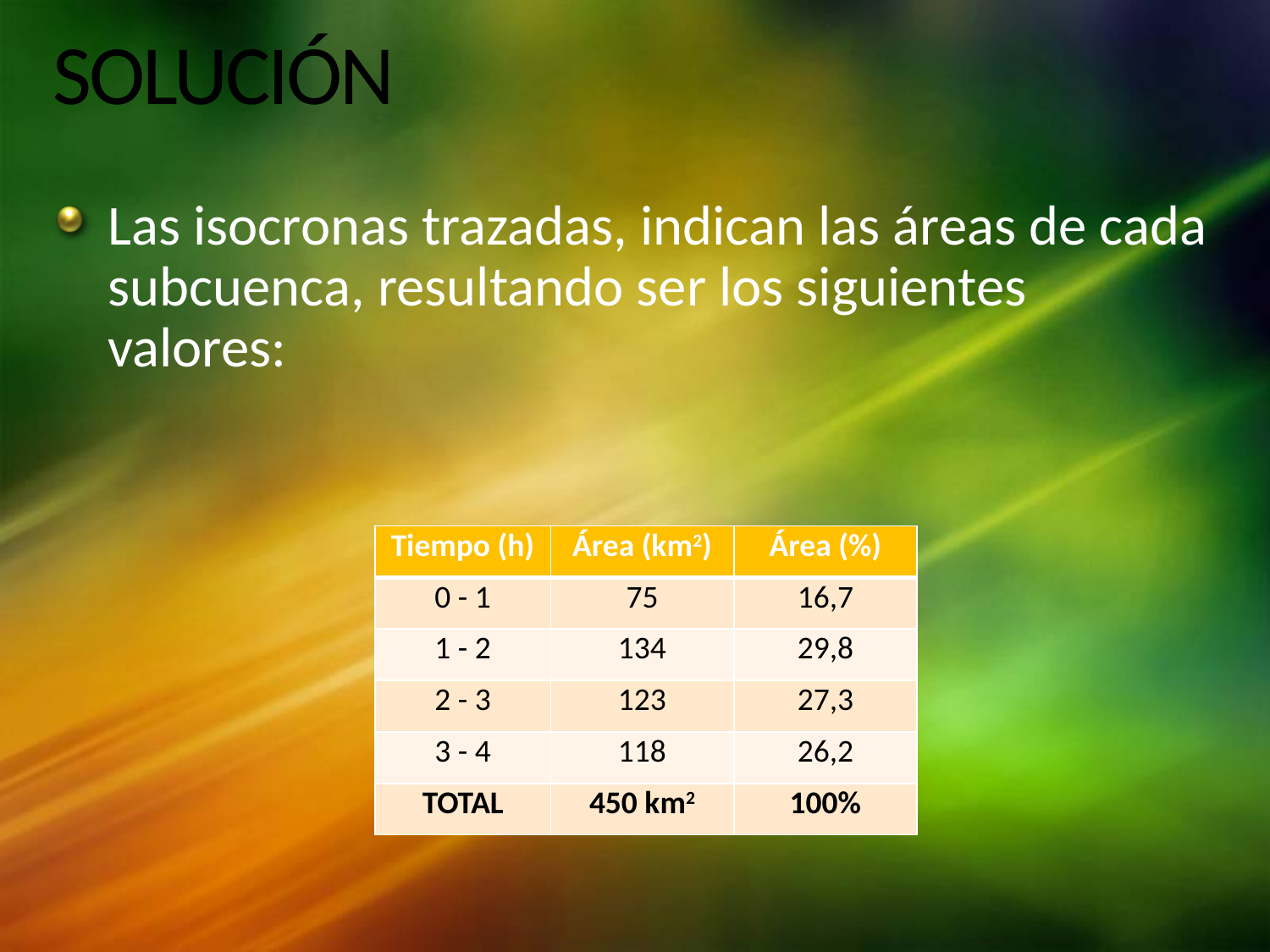

# SOLUCIÓN
Las isocronas trazadas, indican las áreas de cada subcuenca, resultando ser los siguientes valores:
| Tiempo (h) | Área (km2) | Área (%) |
| --- | --- | --- |
| 0 - 1 | 75 | 16,7 |
| 1 - 2 | 134 | 29,8 |
| 2 - 3 | 123 | 27,3 |
| 3 - 4 | 118 | 26,2 |
| TOTAL | 450 km2 | 100% |